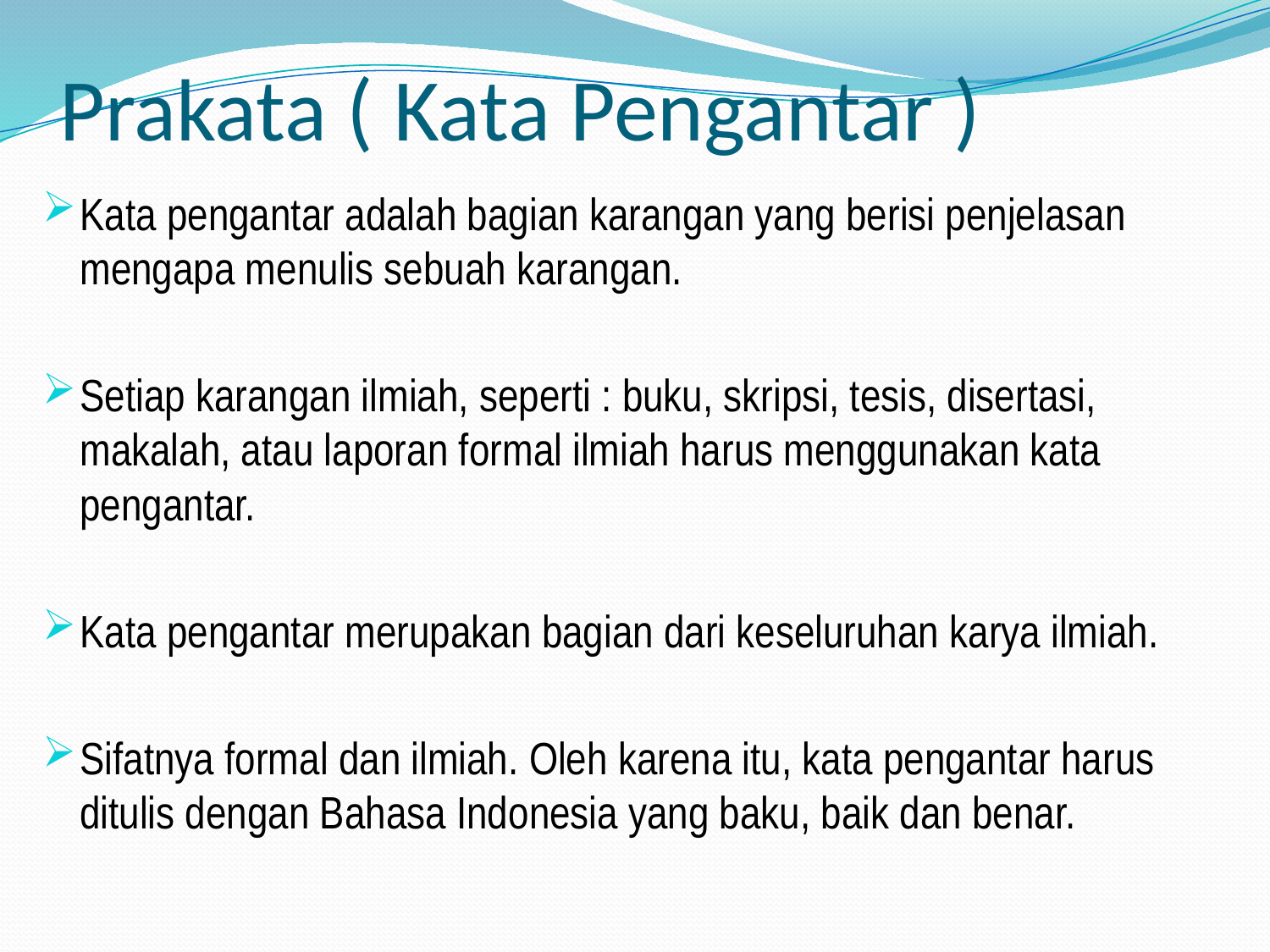

# Prakata ( Kata Pengantar )
Kata pengantar adalah bagian karangan yang berisi penjelasan mengapa menulis sebuah karangan.

Setiap karangan ilmiah, seperti : buku, skripsi, tesis, disertasi, makalah, atau laporan formal ilmiah harus menggunakan kata pengantar.

Kata pengantar merupakan bagian dari keseluruhan karya ilmiah.

Sifatnya formal dan ilmiah. Oleh karena itu, kata pengantar harus ditulis dengan Bahasa Indonesia yang baku, baik dan benar.